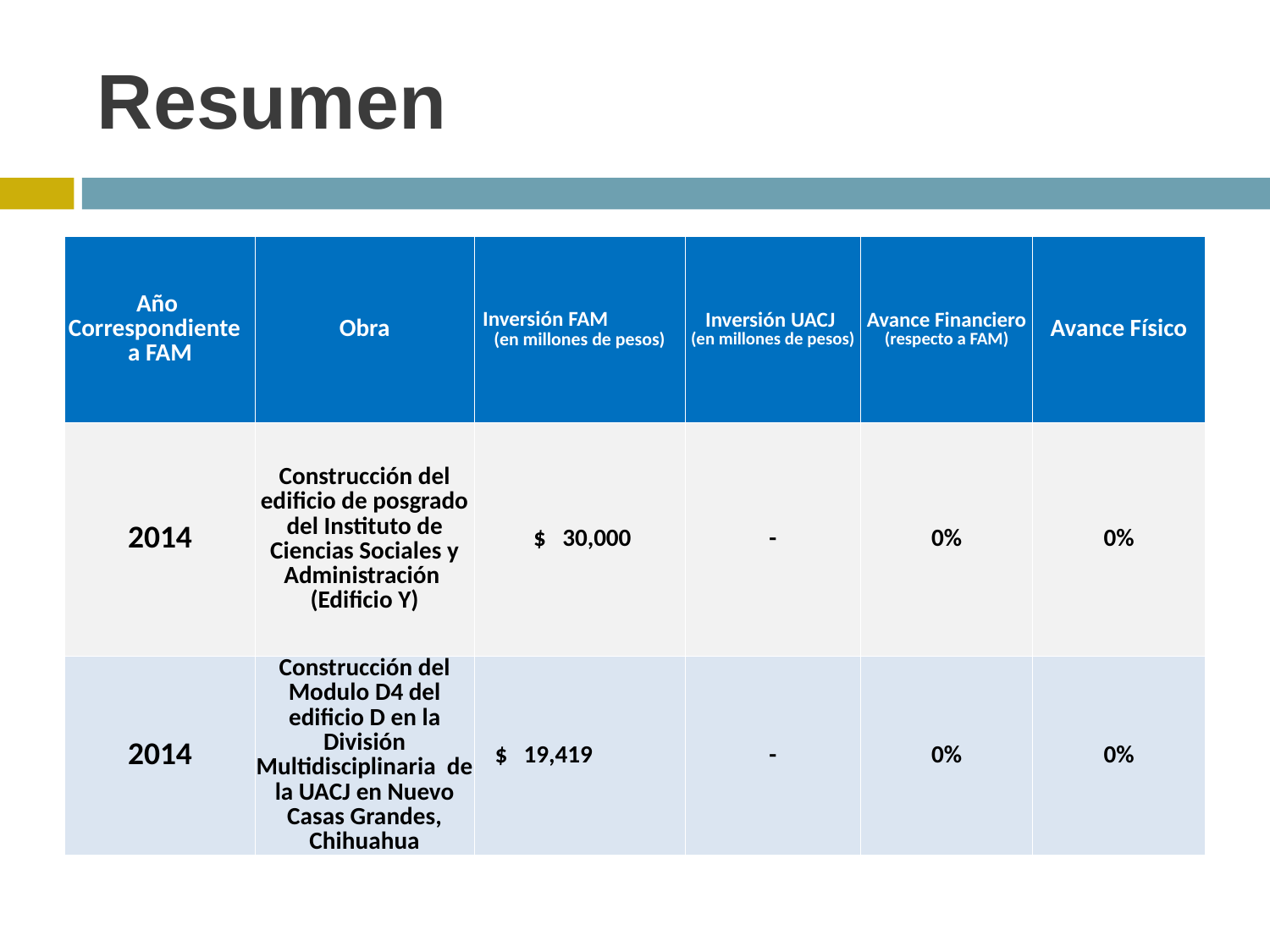

# Resumen
| Año Correspondiente a FAM | Obra | Inversión FAM (en millones de pesos) | Inversión UACJ (en millones de pesos) | Avance Financiero (respecto a FAM) | Avance Físico |
| --- | --- | --- | --- | --- | --- |
| 2014 | Construcción del edificio de posgrado del Instituto de Ciencias Sociales y Administración (Edificio Y) | $ 30,000 | - | 0% | 0% |
| 2014 | Construcción del Modulo D4 del edificio D en la División Multidisciplinaria de la UACJ en Nuevo Casas Grandes, Chihuahua | $ 19,419 | - | 0% | 0% |